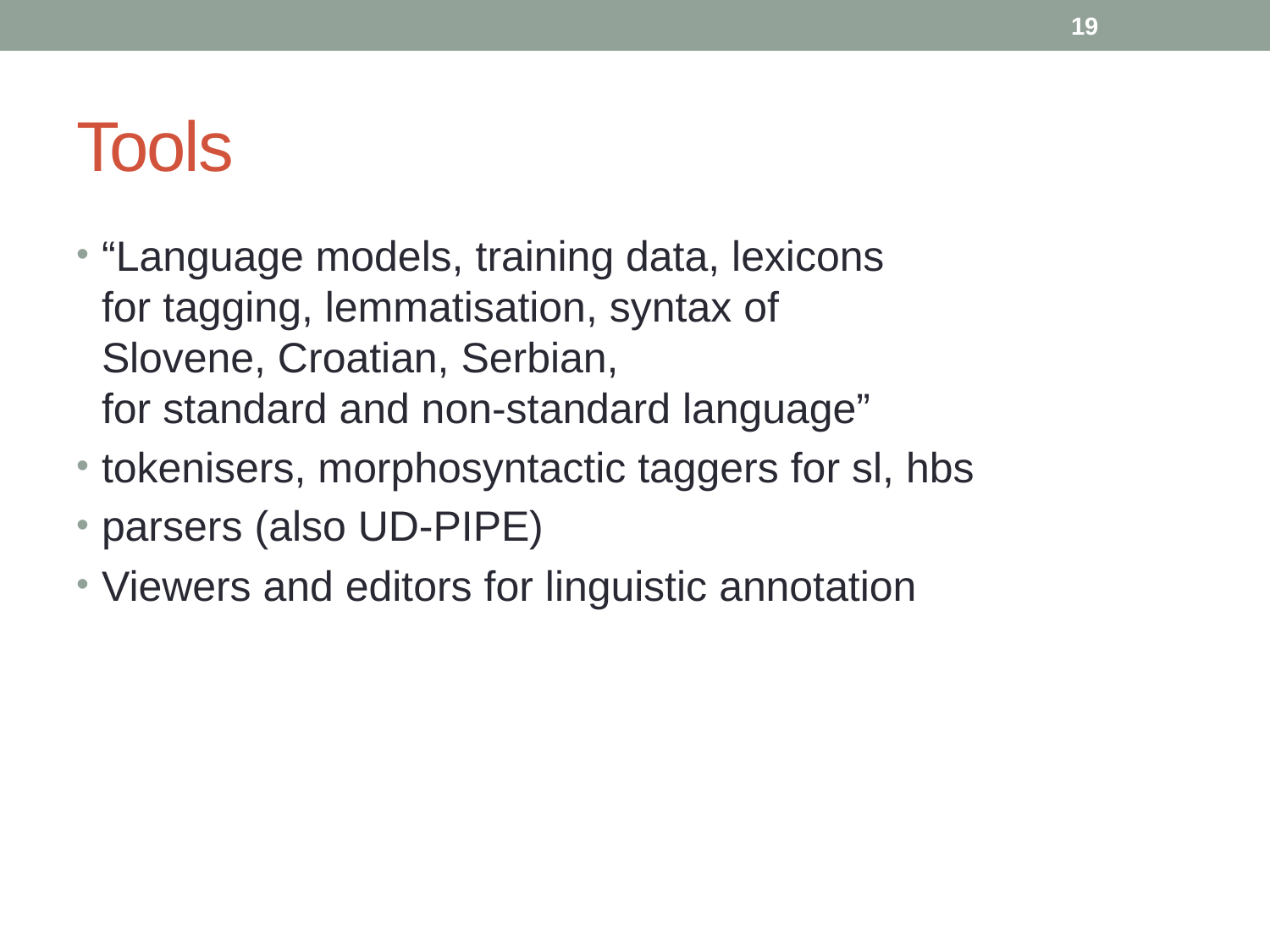

19
# Tools
“Language models, training data, lexicons
for tagging, lemmatisation, syntax of
Slovene, Croatian, Serbian,
for standard and non-standard language”
tokenisers, morphosyntactic taggers for sl, hbs
parsers (also UD-PIPE)
Viewers and editors for linguistic annotation